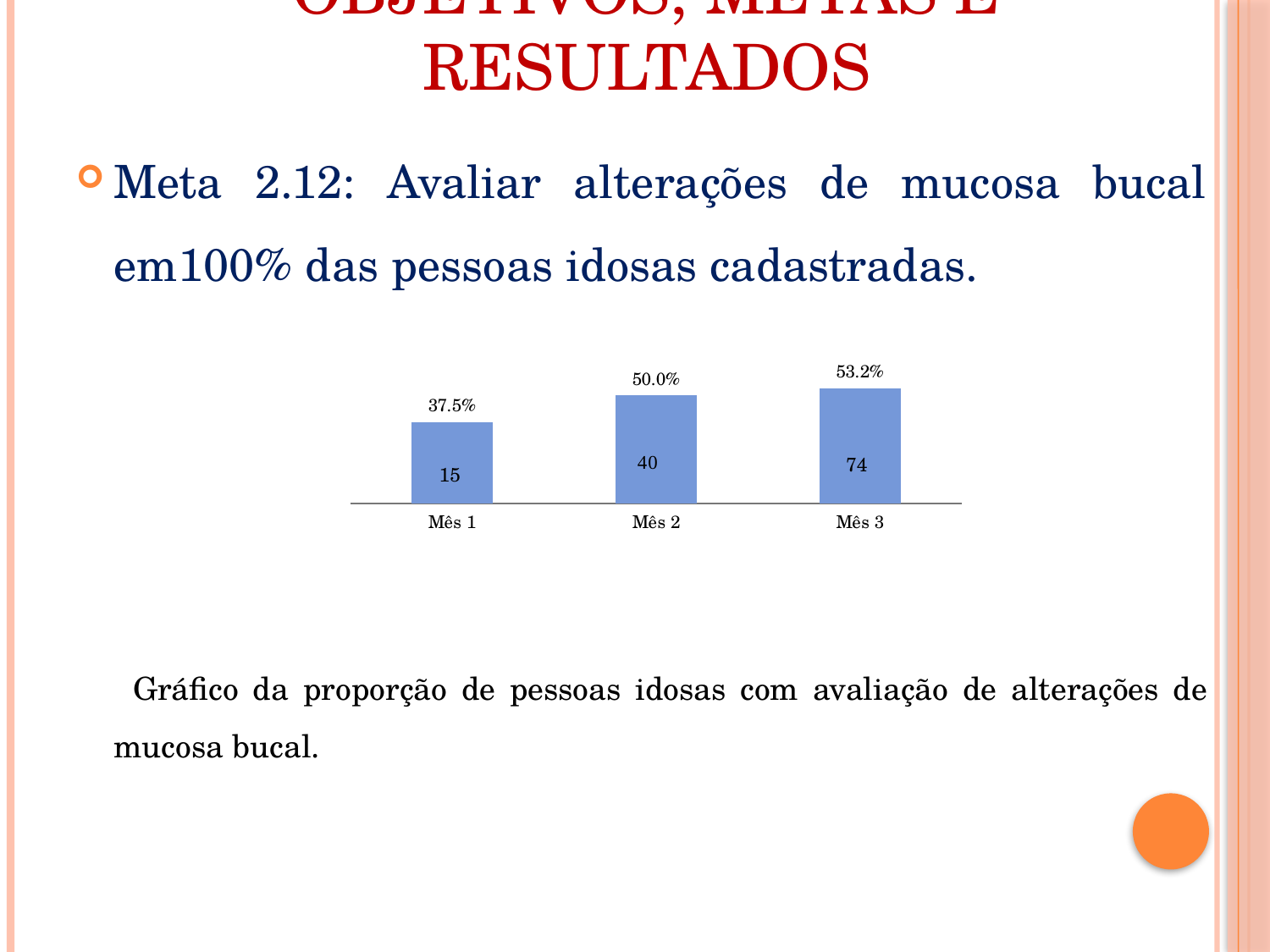

# Objetivos, metas e resultados
Meta 2.12: Avaliar alterações de mucosa bucal em100% das pessoas idosas cadastradas.

    Gráfico da proporção de pessoas idosas com avaliação de alterações de mucosa bucal.

### Chart

| Category | Proporção de pessoas idosas com avaliação de alterações de mucosa bucal |
|---|---|
| Mês 1 | 0.3750000000000021 |
| Mês 2 | 0.5 |
| Mês 3 | 0.5323741007194245 |
74
15